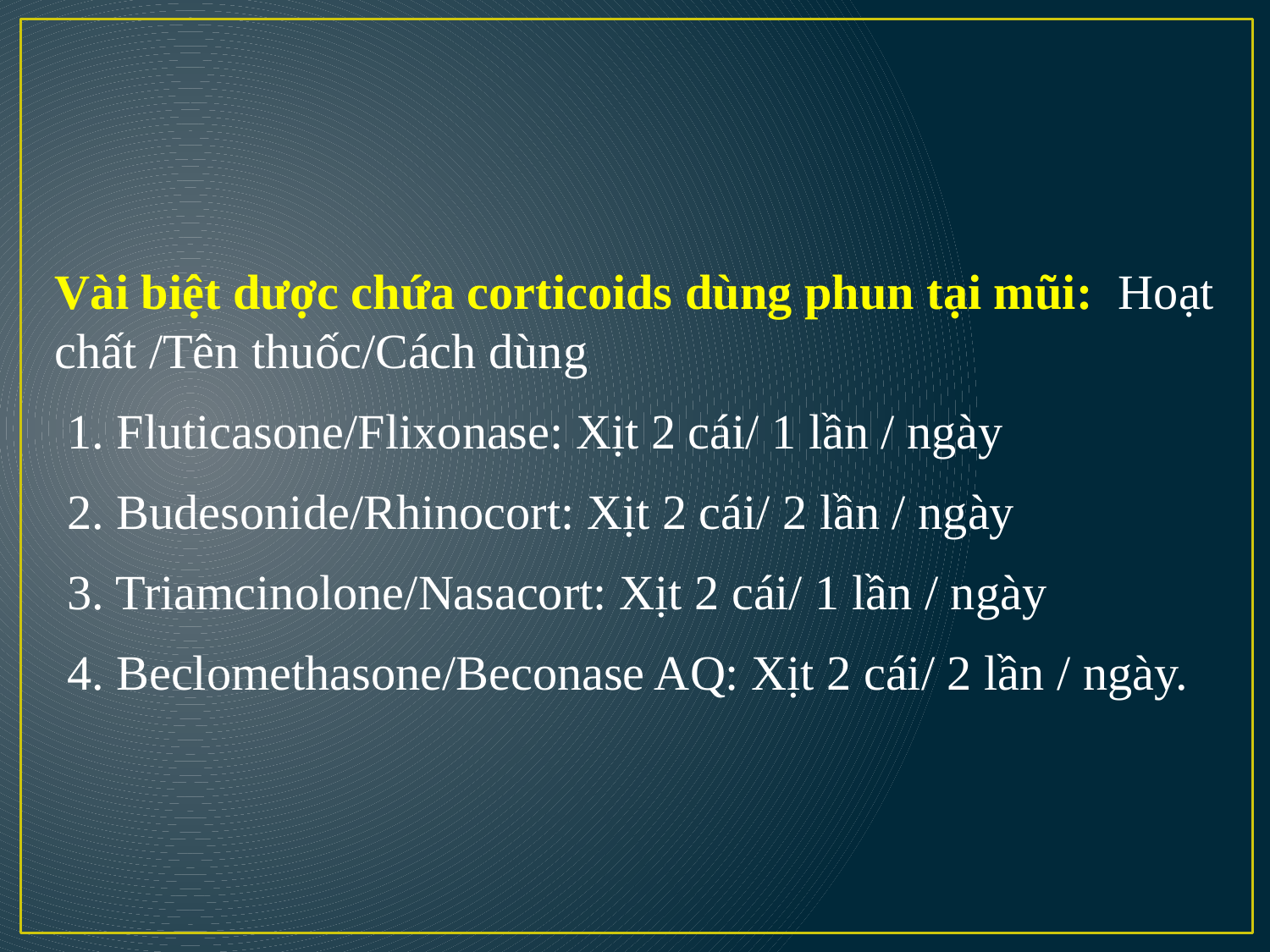

Vài biệt dược chứa corticoids dùng phun tại mũi:  Hoạt chất /Tên thuốc/Cách dùng
 1. Fluticasone/Flixonase: Xịt 2 cái/ 1 lần / ngày
 2. Budesonide/Rhinocort: Xịt 2 cái/ 2 lần / ngày
 3. Triamcinolone/Nasacort: Xịt 2 cái/ 1 lần / ngày
 4. Beclomethasone/Beconase AQ: Xịt 2 cái/ 2 lần / ngày.